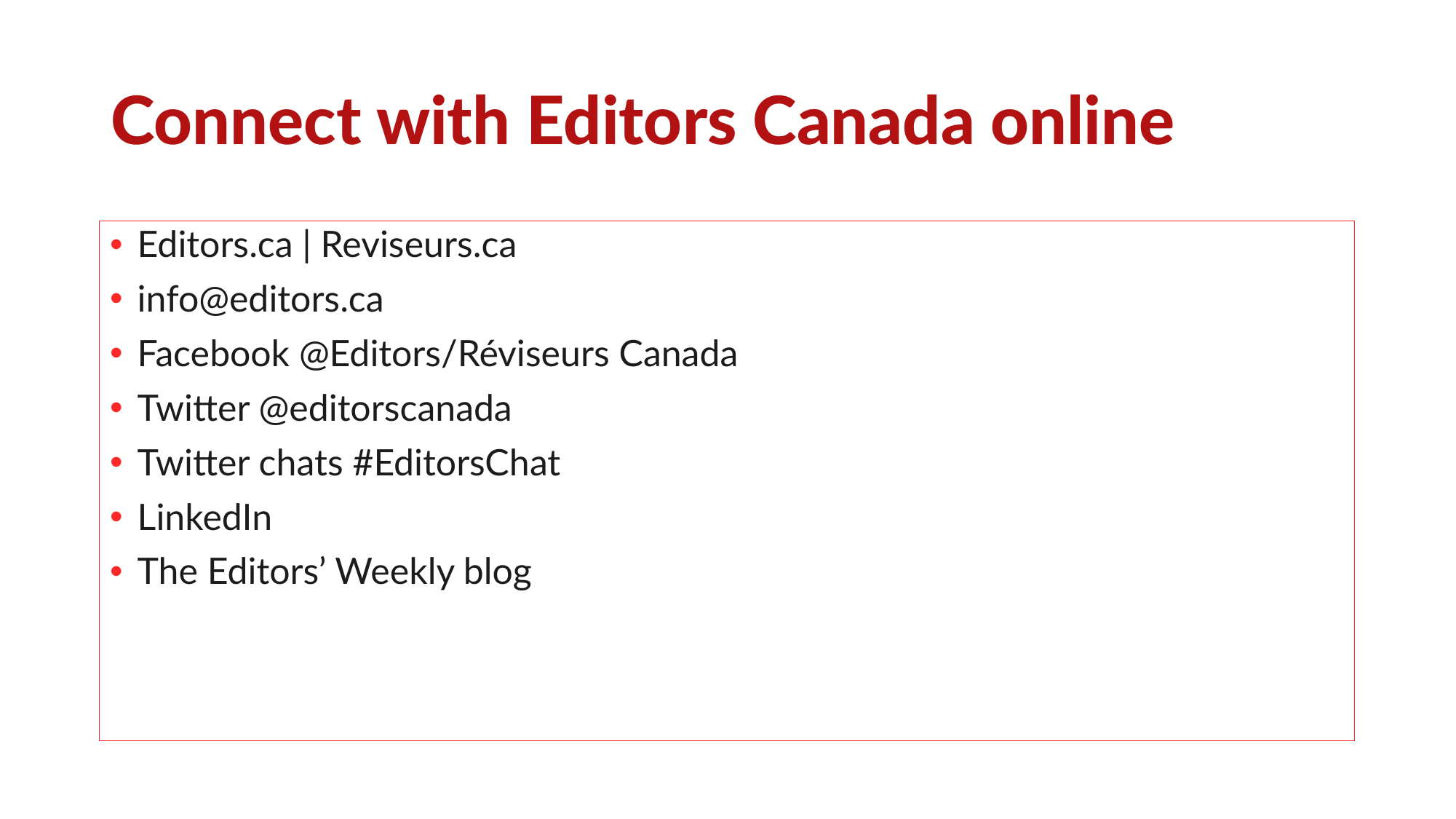

# Connect with Editors Canada online
Editors.ca | Reviseurs.ca
info@editors.ca
Facebook @Editors/Réviseurs Canada
Twitter @editorscanada
Twitter chats #EditorsChat
LinkedIn
The Editors’ Weekly blog